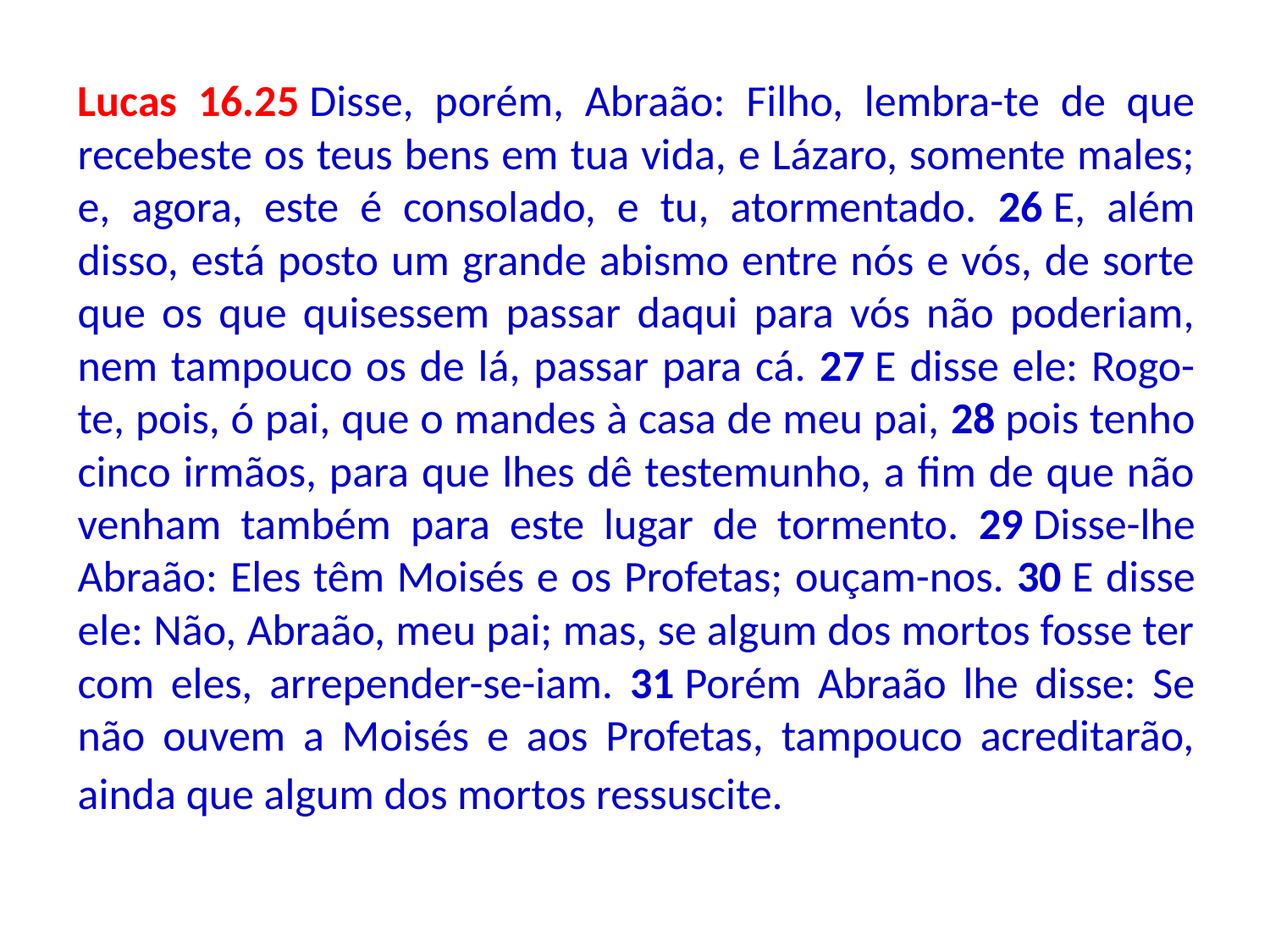

Lucas 16.25 Disse, porém, Abraão: Filho, lembra-te de que recebeste os teus bens em tua vida, e Lázaro, somente males; e, agora, este é consolado, e tu, atormentado. 26 E, além disso, está posto um grande abismo entre nós e vós, de sorte que os que quisessem passar daqui para vós não poderiam, nem tampouco os de lá, passar para cá. 27 E disse ele: Rogo-te, pois, ó pai, que o mandes à casa de meu pai, 28 pois tenho cinco irmãos, para que lhes dê testemunho, a fim de que não venham também para este lugar de tormento. 29 Disse-lhe Abraão: Eles têm Moisés e os Profetas; ouçam-nos. 30 E disse ele: Não, Abraão, meu pai; mas, se algum dos mortos fosse ter com eles, arrepender-se-iam. 31 Porém Abraão lhe disse: Se não ouvem a Moisés e aos Profetas, tampouco acreditarão, ainda que algum dos mortos ressuscite.